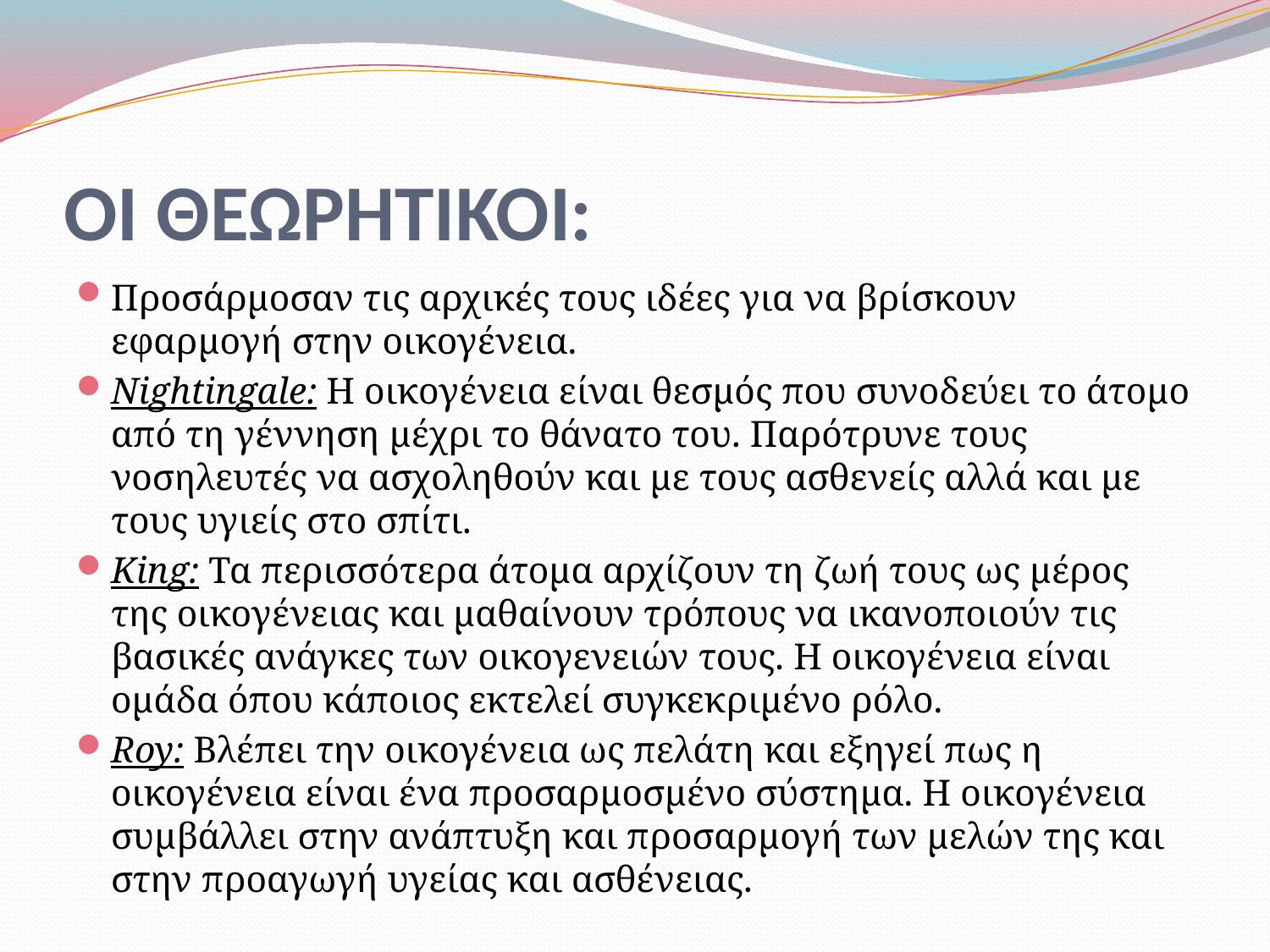

# ΟΙ ΘΕΩΡΗΤΙΚΟΙ:
Προσάρμοσαν τις αρχικές τους ιδέες για να βρίσκουν εφαρμογή στην οικογένεια.
Nightingale: Η οικογένεια είναι θεσμός που συνοδεύει το άτομο από τη γέννηση μέχρι το θάνατο του. Παρότρυνε τους νοσηλευτές να ασχοληθούν και με τους ασθενείς αλλά και με τους υγιείς στο σπίτι.
King: Τα περισσότερα άτομα αρχίζουν τη ζωή τους ως μέρος της οικογένειας και μαθαίνουν τρόπους να ικανοποιούν τις βασικές ανάγκες των οικογενειών τους. Η οικογένεια είναι ομάδα όπου κάποιος εκτελεί συγκεκριμένο ρόλο.
Roy: Βλέπει την οικογένεια ως πελάτη και εξηγεί πως η οικογένεια είναι ένα προσαρμοσμένο σύστημα. Η οικογένεια συμβάλλει στην ανάπτυξη και προσαρμογή των μελών της και στην προαγωγή υγείας και ασθένειας.